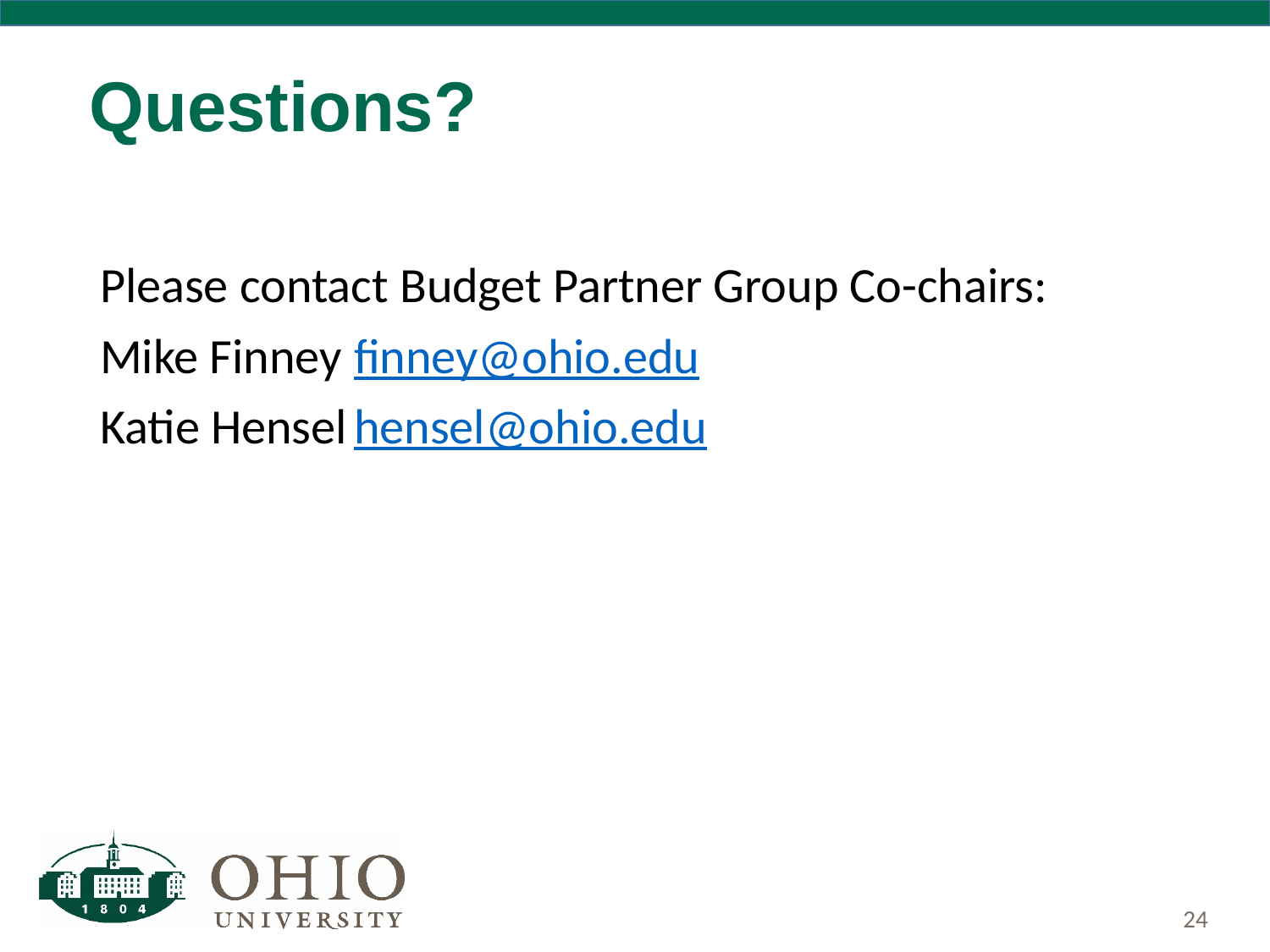

# Questions?
Please contact Budget Partner Group Co-chairs:
Mike Finney	finney@ohio.edu
Katie Hensel	hensel@ohio.edu